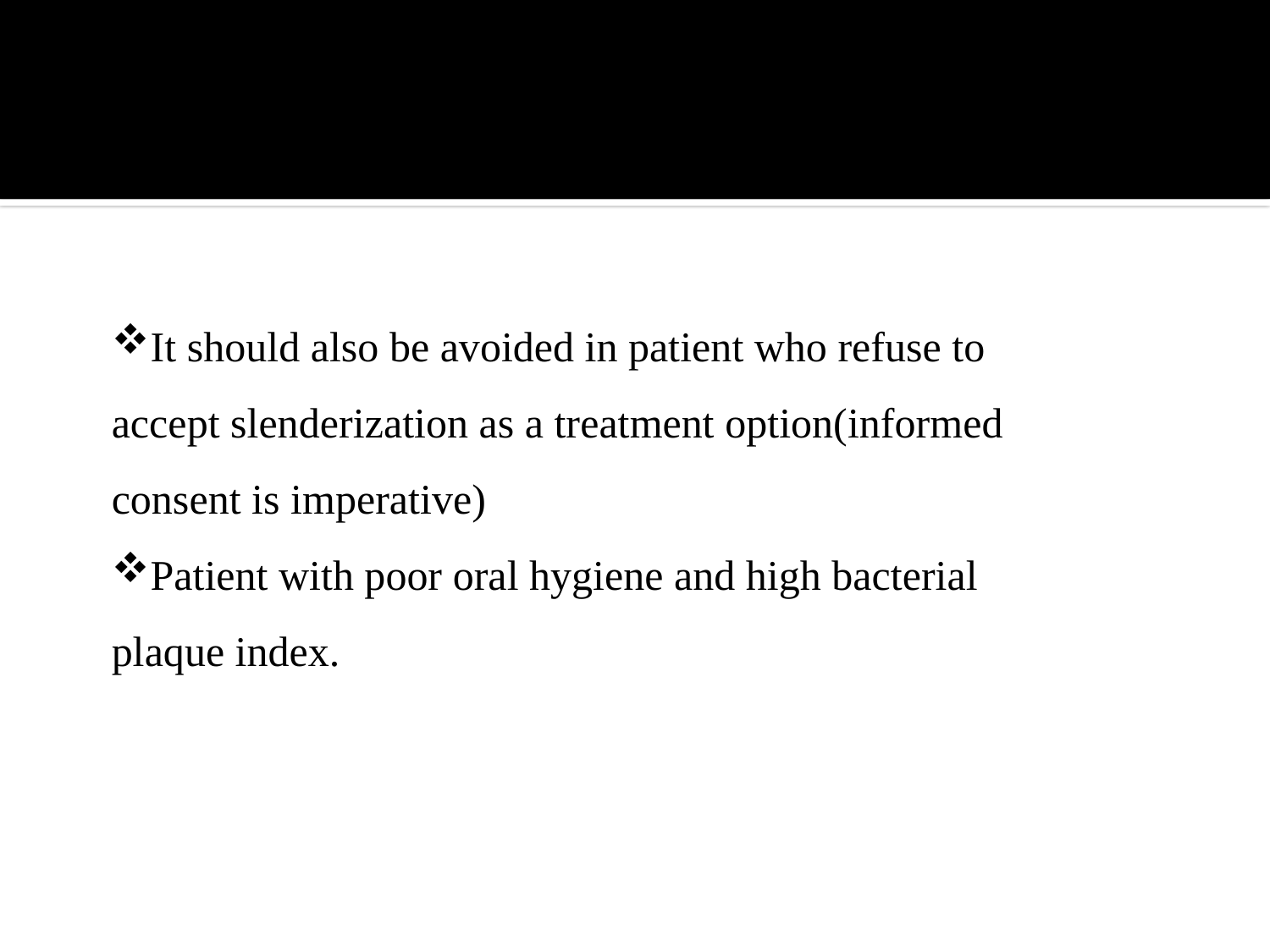

It should also be avoided in patient who refuse to accept slenderization as a treatment option(informed consent is imperative)
Patient with poor oral hygiene and high bacterial plaque index.